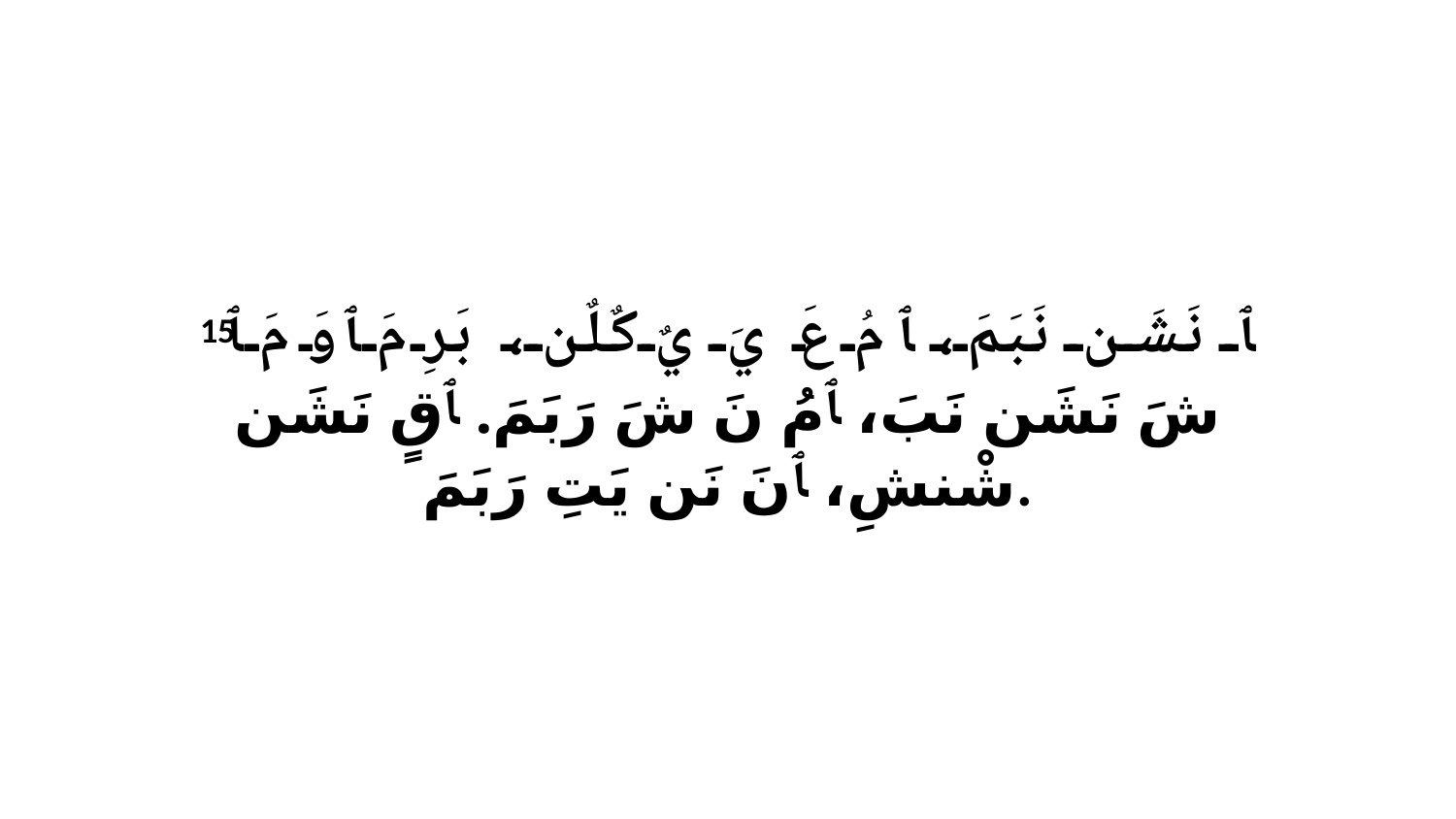

15 ﭑ نَشَن نَبَمَ، ﭑ مُ عَ يَ يٌ كٌلٌن، بَرِ مَ ﭑ وَ مَ ﭑ شَ نَشَن نَبَ، ﭑ مُ نَ شَ رَبَمَ. ﭑ قٍ نَشَن شْنشِ، ﭑ نَ نَن يَتِ رَبَمَ.